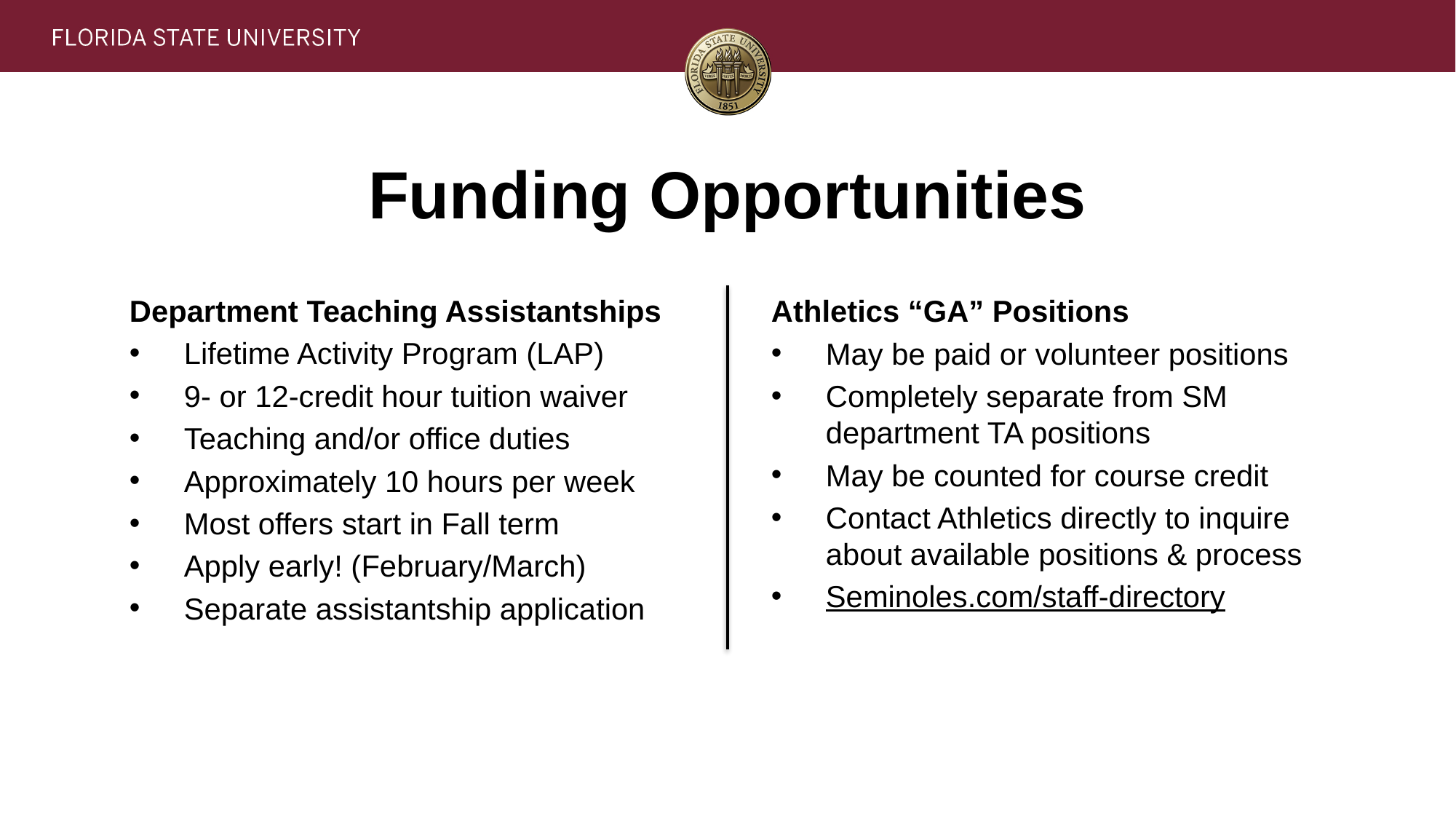

# Funding Opportunities
Department Teaching Assistantships
Lifetime Activity Program (LAP)
9- or 12-credit hour tuition waiver
Teaching and/or office duties
Approximately 10 hours per week
Most offers start in Fall term
Apply early! (February/March)
Separate assistantship application

Athletics “GA” Positions
May be paid or volunteer positions
Completely separate from SM department TA positions
May be counted for course credit
Contact Athletics directly to inquire about available positions & process
Seminoles.com/staff-directory